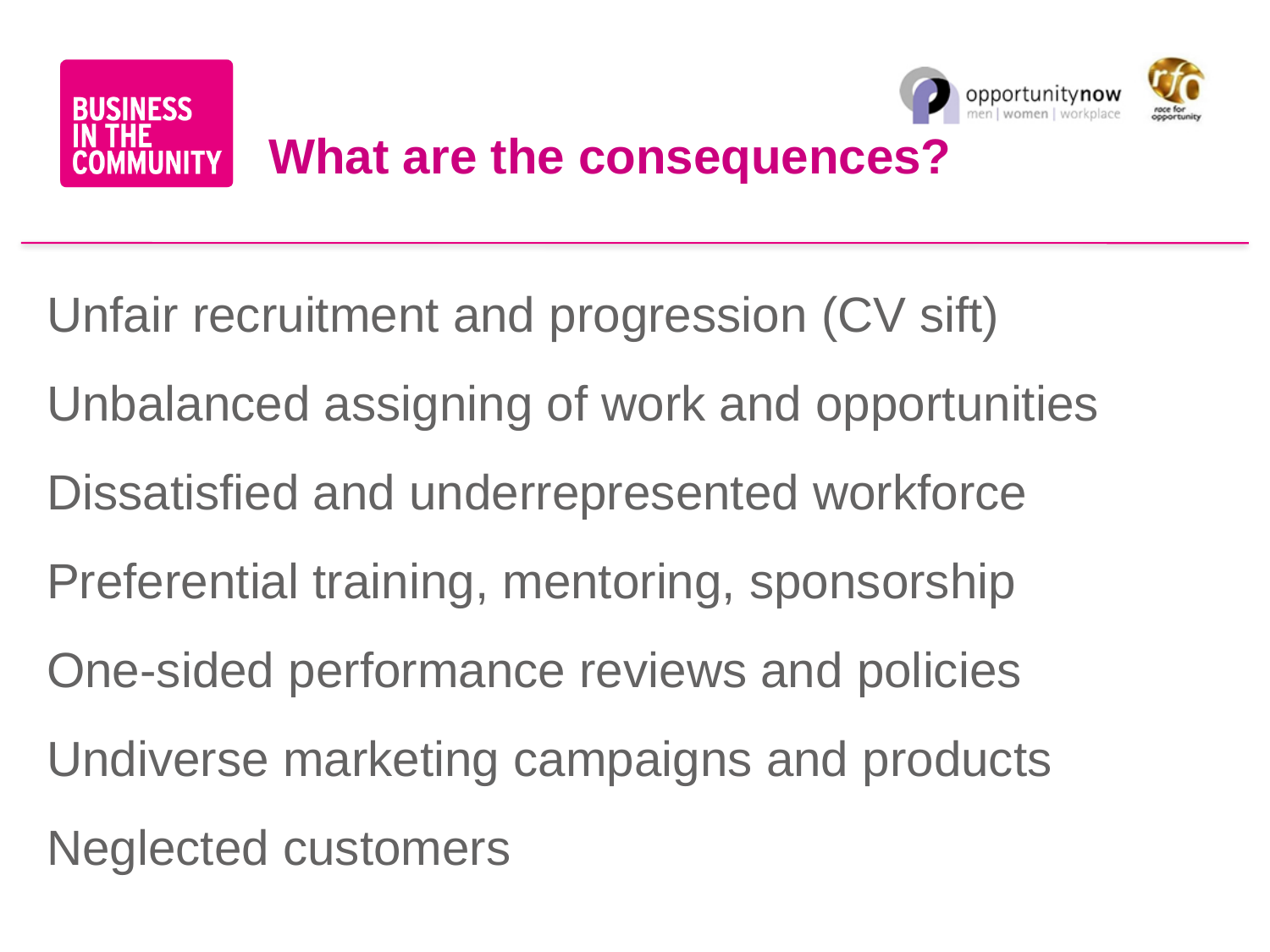

What are the consequences?
Unfair recruitment and progression (CV sift)
Unbalanced assigning of work and opportunities
Dissatisfied and underrepresented workforce
Preferential training, mentoring, sponsorship
One-sided performance reviews and policies
Undiverse marketing campaigns and products
Neglected customers